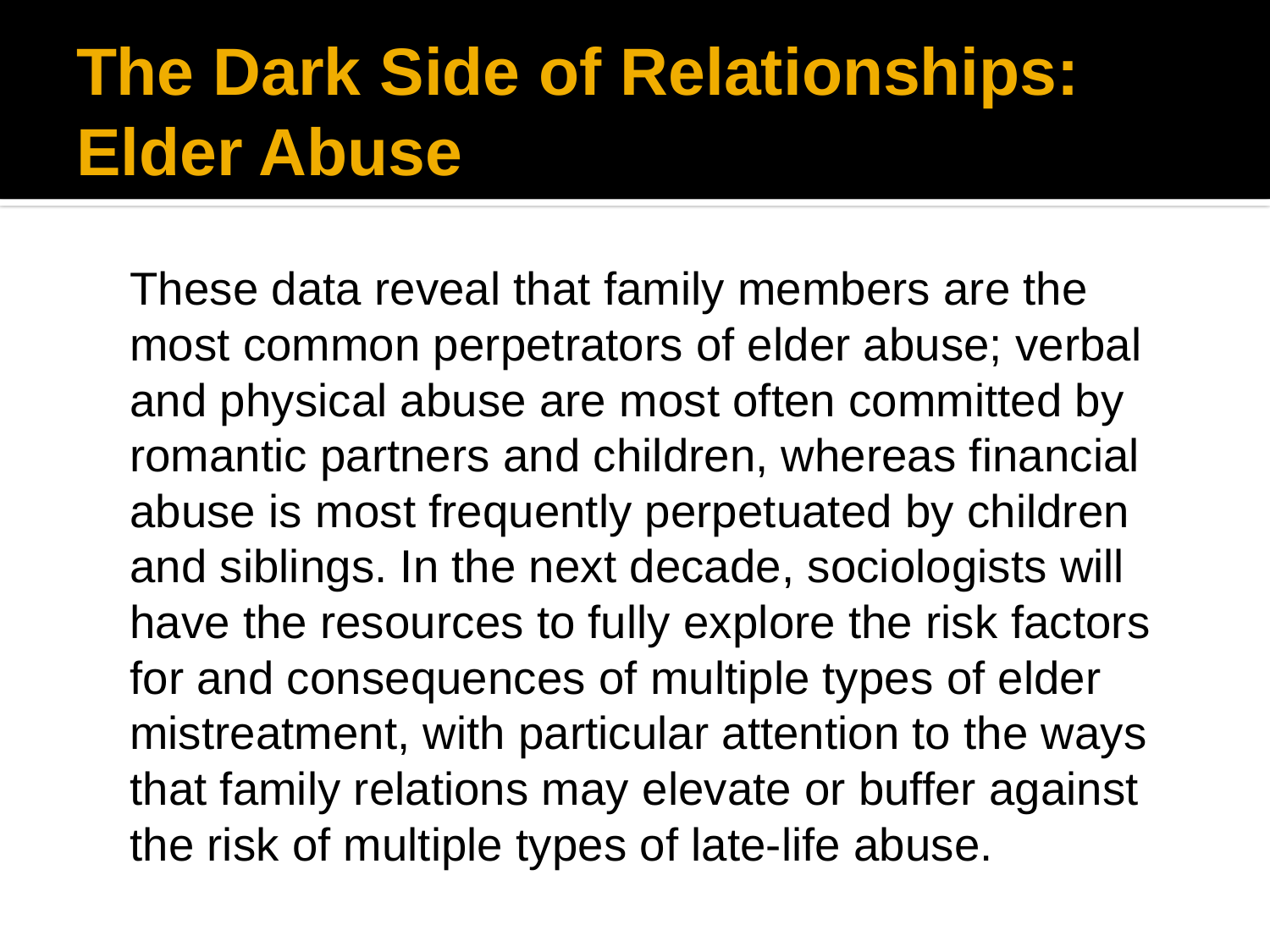

# The Dark Side of Relationships: Elder Abuse
	These data reveal that family members are the most common perpetrators of elder abuse; verbal and physical abuse are most often committed by romantic partners and children, whereas financial abuse is most frequently perpetuated by children and siblings. In the next decade, sociologists will have the resources to fully explore the risk factors for and consequences of multiple types of elder mistreatment, with particular attention to the ways that family relations may elevate or buffer against the risk of multiple types of late-life abuse.